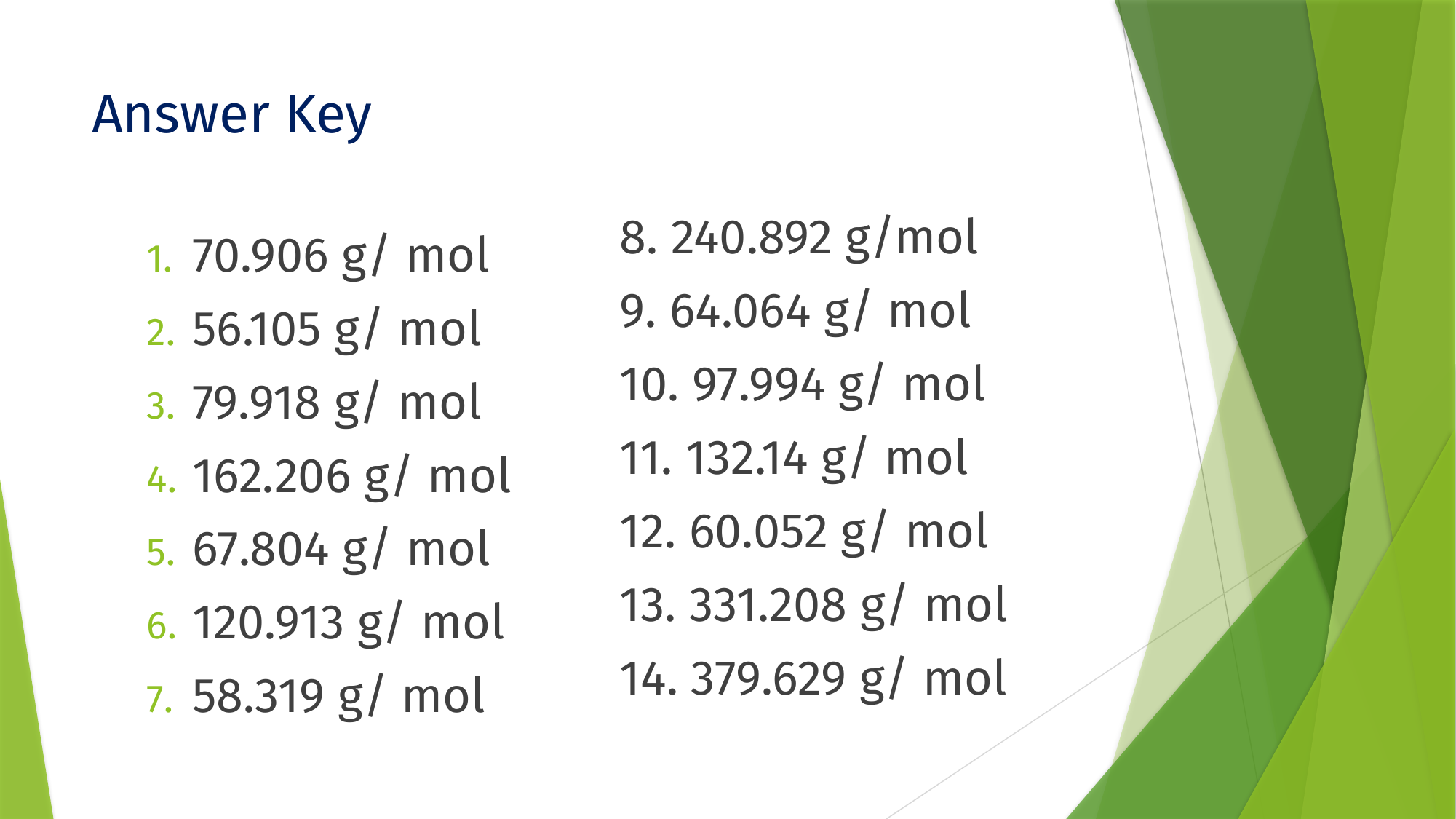

# Answer Key
8. 240.892 g/mol
9. 64.064 g/ mol
10. 97.994 g/ mol
11. 132.14 g/ mol
12. 60.052 g/ mol
13. 331.208 g/ mol
14. 379.629 g/ mol
70.906 g/ mol
56.105 g/ mol
79.918 g/ mol
162.206 g/ mol
67.804 g/ mol
120.913 g/ mol
58.319 g/ mol